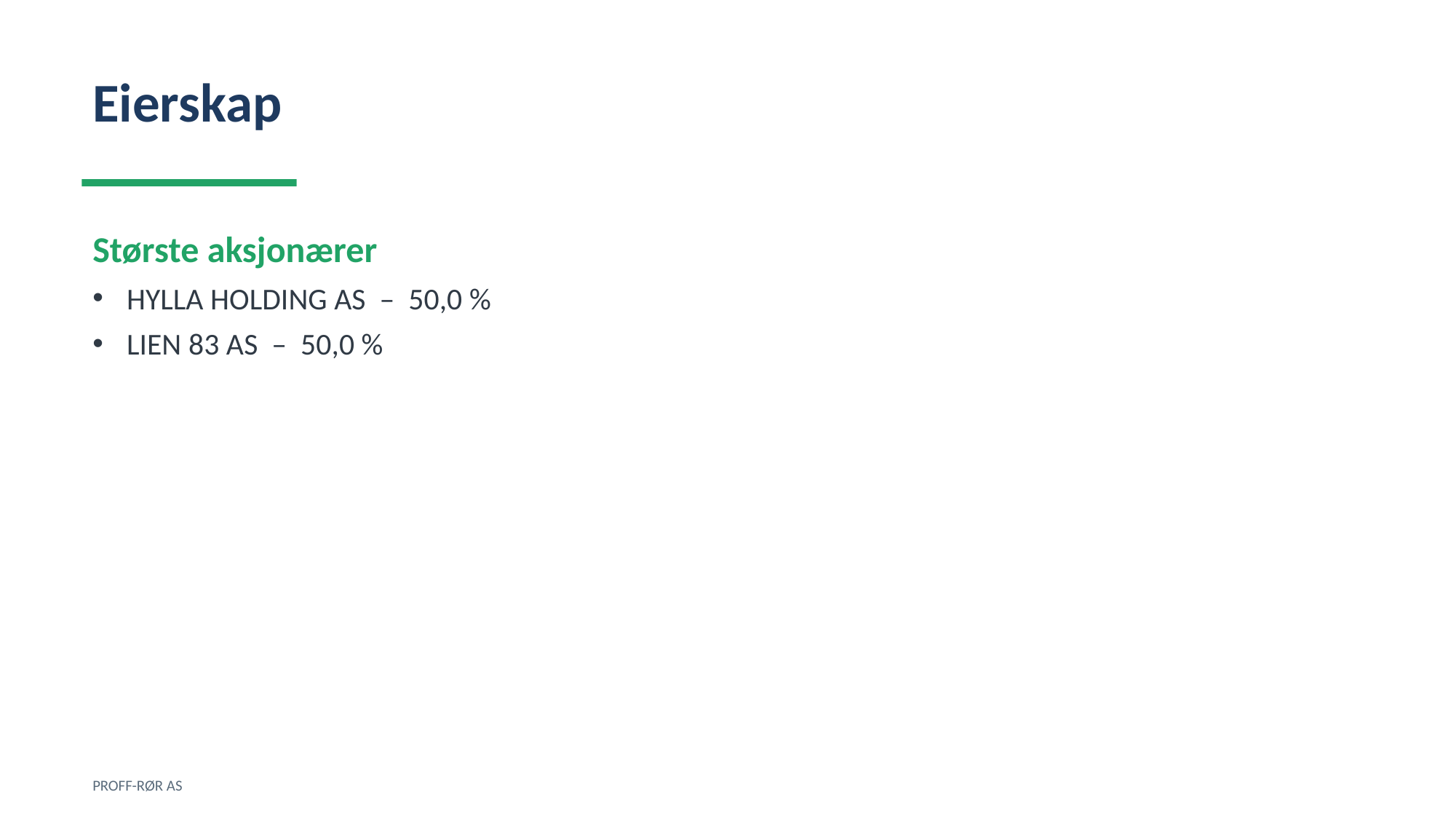

Eierskap

Største aksjonærer
HYLLA HOLDING AS  –  50,0 %
LIEN 83 AS  –  50,0 %
PROFF-RØR AS